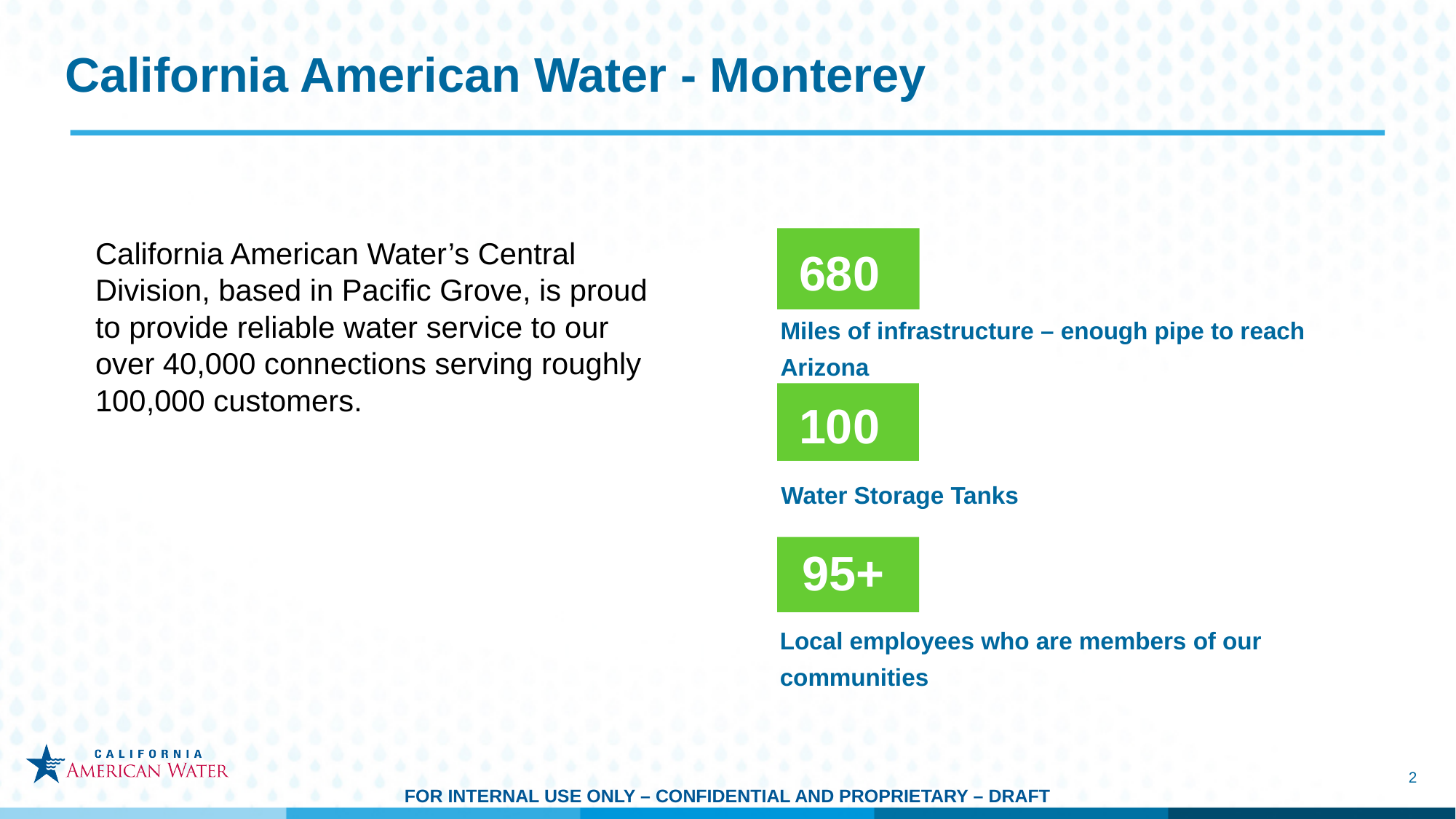

# California American Water - Monterey

California American Water’s Central Division, based in Pacific Grove, is proud to provide reliable water service to our over 40,000 connections serving roughly 100,000 customers.
680
Miles of infrastructure – enough pipe to reach Arizona

100
Water Storage Tanks
95+

Local employees who are members of our communities
FOR INTERNAL USE ONLY – CONFIDENTIAL AND PROPRIETARY – DRAFT